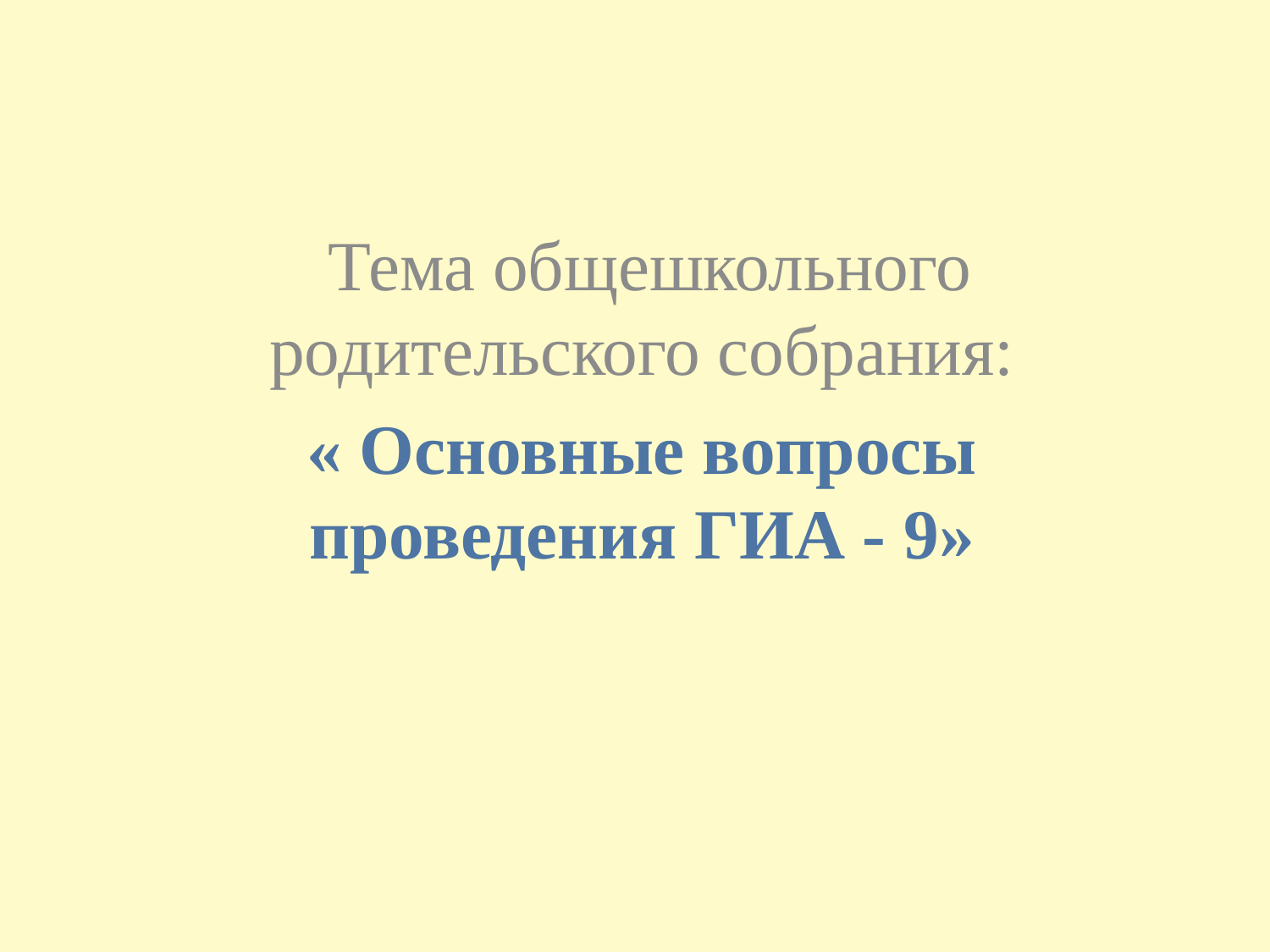

#
 Тема общешкольного родительского собрания:
« Основные вопросы проведения ГИА - 9»